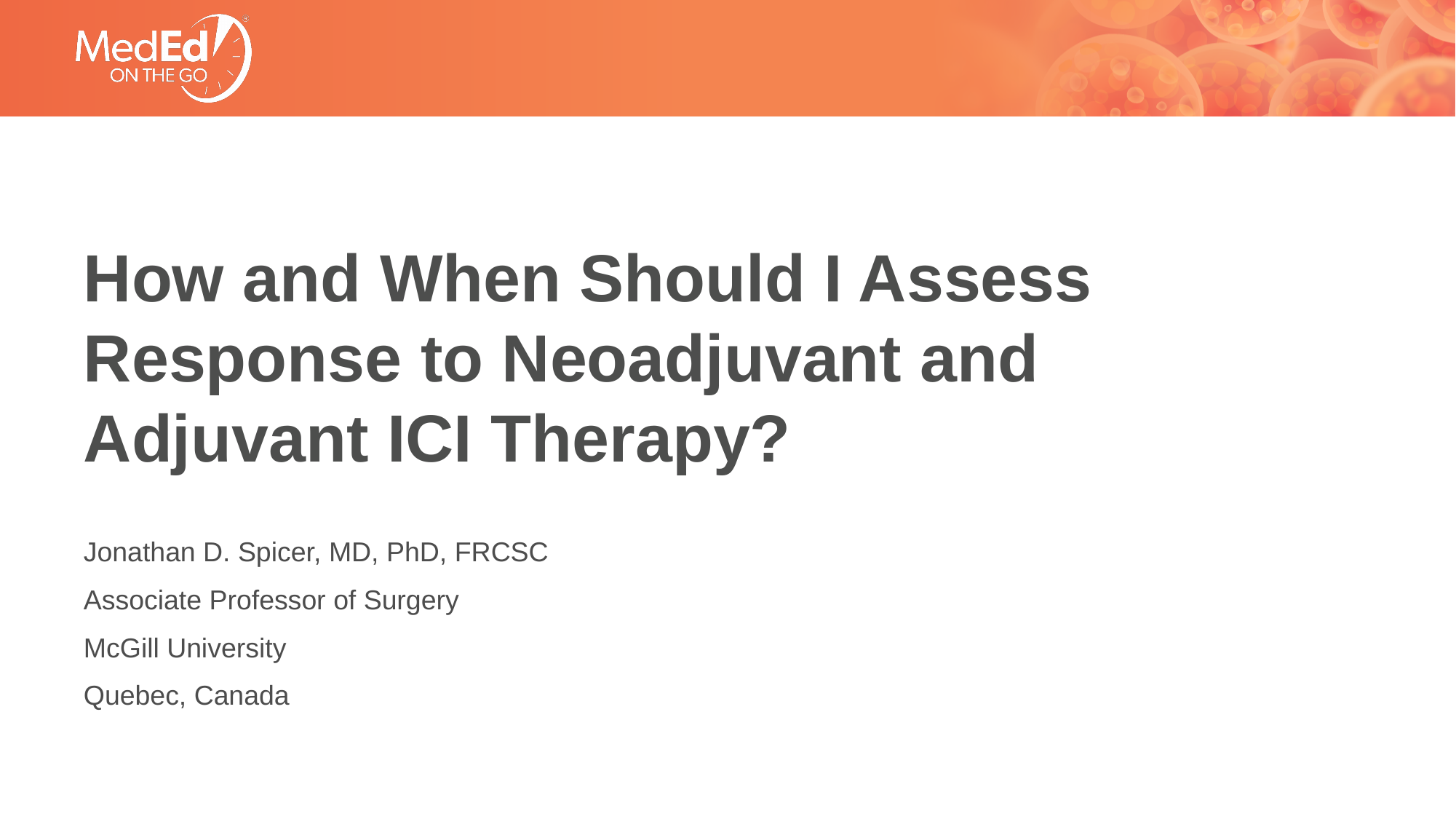

# How and When Should I Assess Response to Neoadjuvant and Adjuvant ICI Therapy?
Jonathan D. Spicer, MD, PhD, FRCSC
Associate Professor of Surgery
McGill University
Quebec, Canada